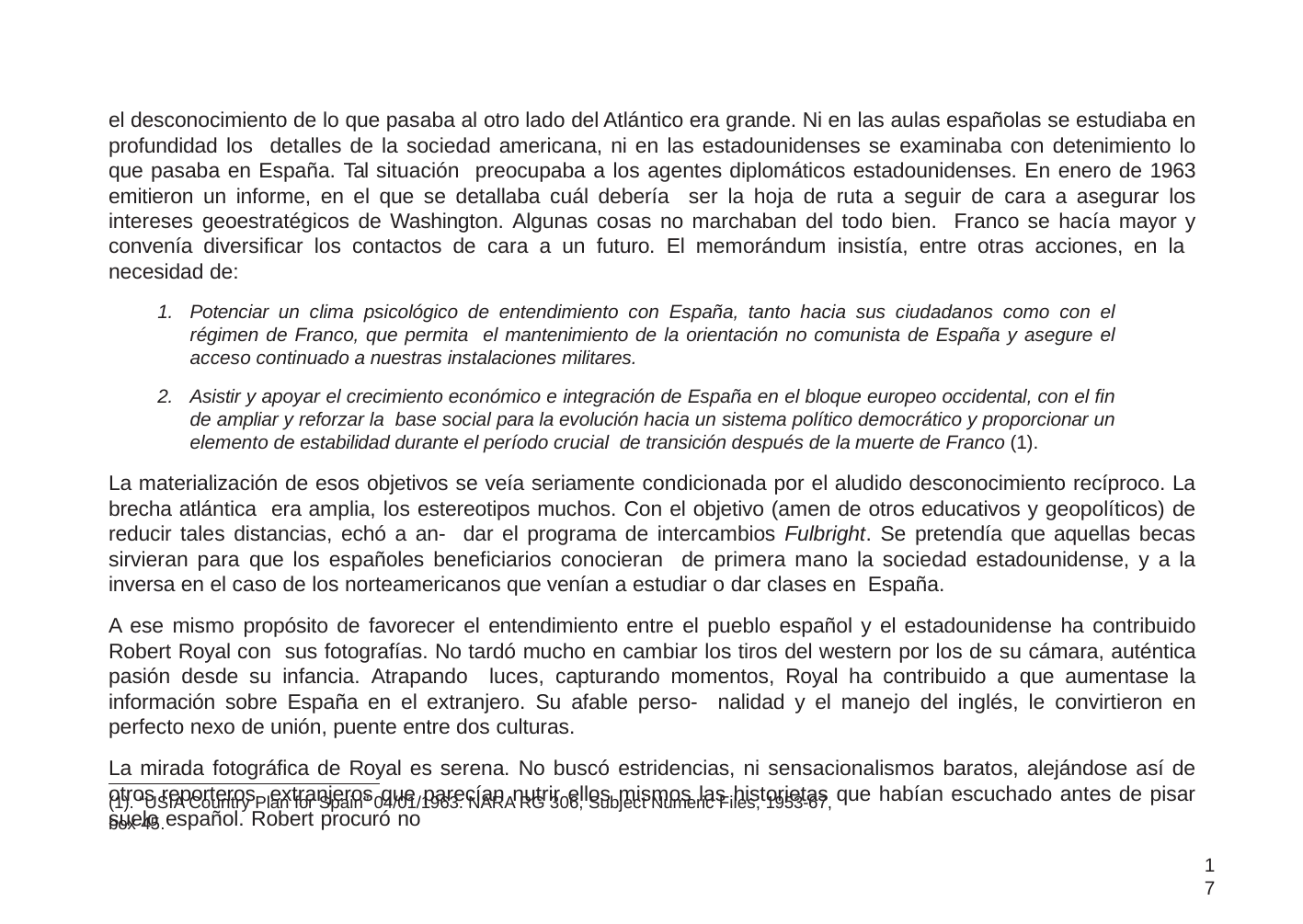

el desconocimiento de lo que pasaba al otro lado del Atlántico era grande. Ni en las aulas españolas se estudiaba en profundidad los  detalles de la sociedad americana, ni en las estadounidenses se examinaba con detenimiento lo que pasaba en España. Tal situación  preocupaba a los agentes diplomáticos estadounidenses. En enero de 1963 emitieron un informe, en el que se detallaba cuál debería  ser la hoja de ruta a seguir de cara a asegurar los intereses geoestratégicos de Washington. Algunas cosas no marchaban del todo bien.  Franco se hacía mayor y convenía diversificar los contactos de cara a un futuro. El memorándum insistía, entre otras acciones, en la  necesidad de:
Potenciar un clima psicológico de entendimiento con España, tanto hacia sus ciudadanos como con el régimen de Franco, que permita  el mantenimiento de la orientación no comunista de España y asegure el acceso continuado a nuestras instalaciones militares.
Asistir y apoyar el crecimiento económico e integración de España en el bloque europeo occidental, con el fin de ampliar y reforzar la  base social para la evolución hacia un sistema político democrático y proporcionar un elemento de estabilidad durante el período crucial  de transición después de la muerte de Franco (1).
La materialización de esos objetivos se veía seriamente condicionada por el aludido desconocimiento recíproco. La brecha atlántica  era amplia, los estereotipos muchos. Con el objetivo (amen de otros educativos y geopolíticos) de reducir tales distancias, echó a an-  dar el programa de intercambios Fulbright. Se pretendía que aquellas becas sirvieran para que los españoles beneficiarios conocieran  de primera mano la sociedad estadounidense, y a la inversa en el caso de los norteamericanos que venían a estudiar o dar clases en  España.
A ese mismo propósito de favorecer el entendimiento entre el pueblo español y el estadounidense ha contribuido Robert Royal con  sus fotografías. No tardó mucho en cambiar los tiros del western por los de su cámara, auténtica pasión desde su infancia. Atrapando  luces, capturando momentos, Royal ha contribuido a que aumentase la información sobre España en el extranjero. Su afable perso-  nalidad y el manejo del inglés, le convirtieron en perfecto nexo de unión, puente entre dos culturas.
La mirada fotográfica de Royal es serena. No buscó estridencias, ni sensacionalismos baratos, alejándose así de otros reporteros  extranjeros que parecían nutrir ellos mismos las historietas que habían escuchado antes de pisar suelo español. Robert procuró no

(1). “USIA Country Plan for Spain” 04/01/1963. NARA RG 306, Subject Numeric Files, 1953-67, box 45.
17